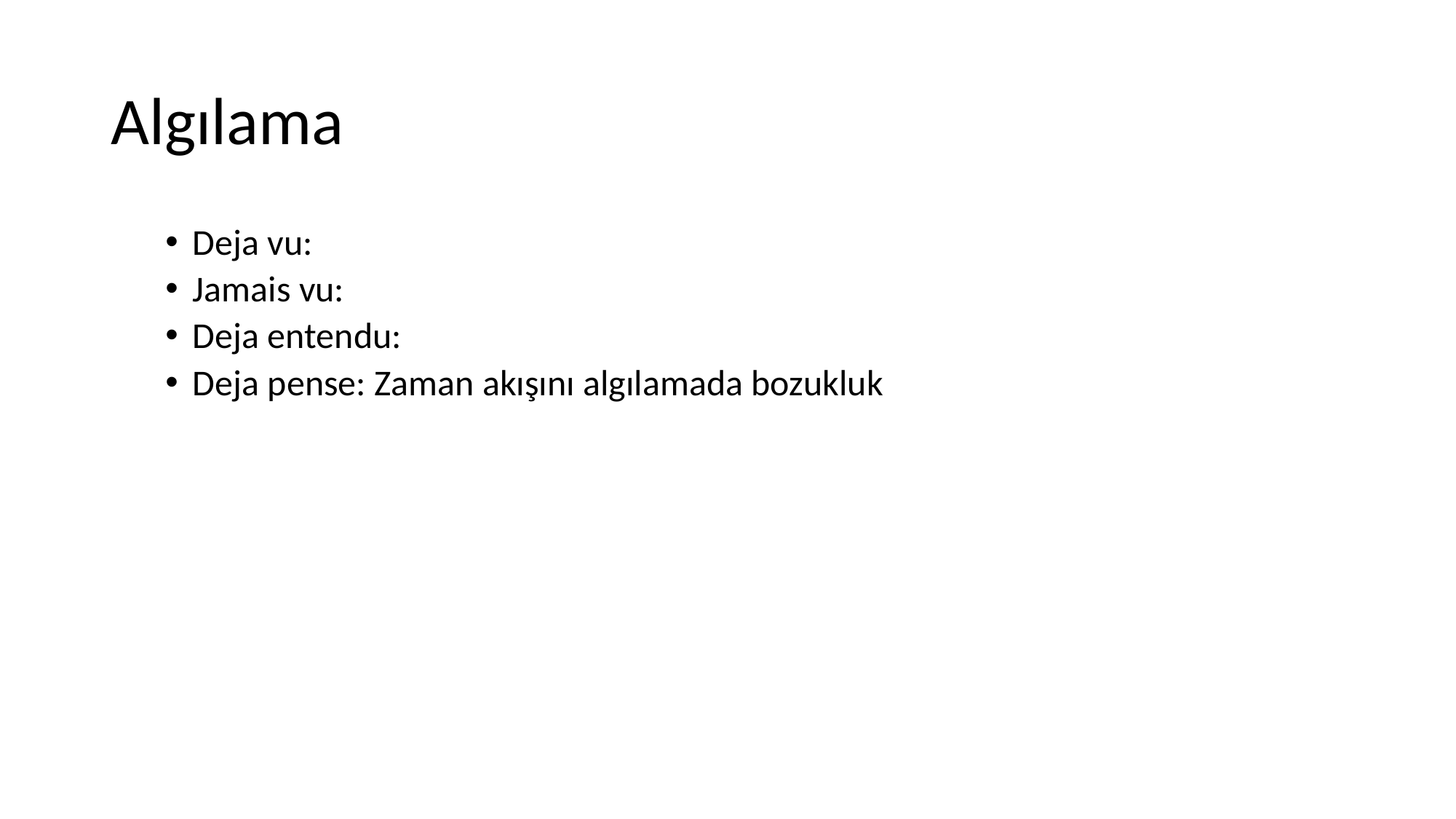

# Algılama
Deja vu:
Jamais vu:
Deja entendu:
Deja pense: Zaman akışını algılamada bozukluk